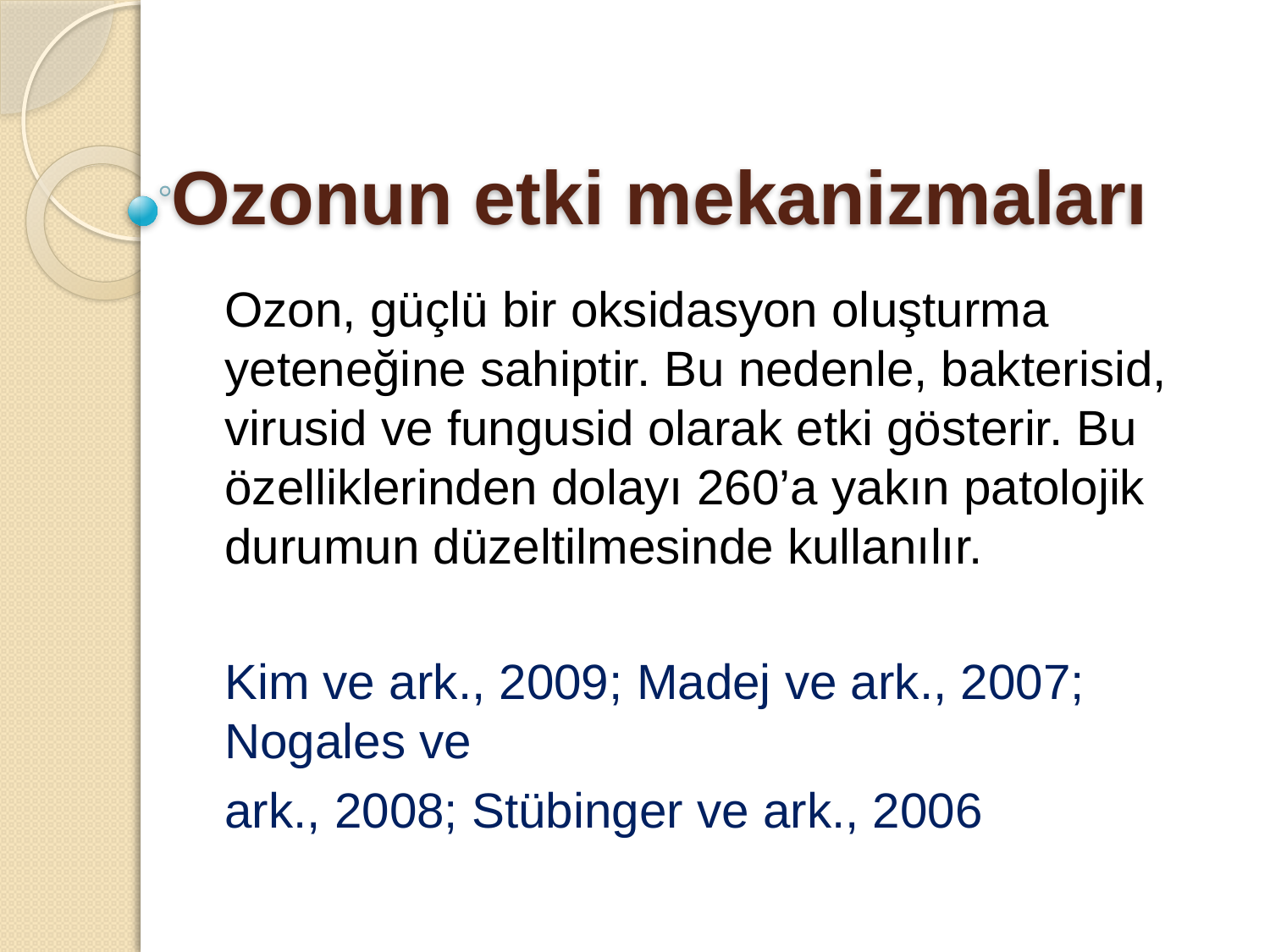

# Ozonun etki mekanizmaları
Ozon, güçlü bir oksidasyon oluşturma yeteneğine sahiptir. Bu nedenle, bakterisid, virusid ve fungusid olarak etki gösterir. Bu özelliklerinden dolayı 260’a yakın patolojik durumun düzeltilmesinde kullanılır.

Kim ve ark., 2009; Madej ve ark., 2007; Nogales ve
ark., 2008; Stübinger ve ark., 2006